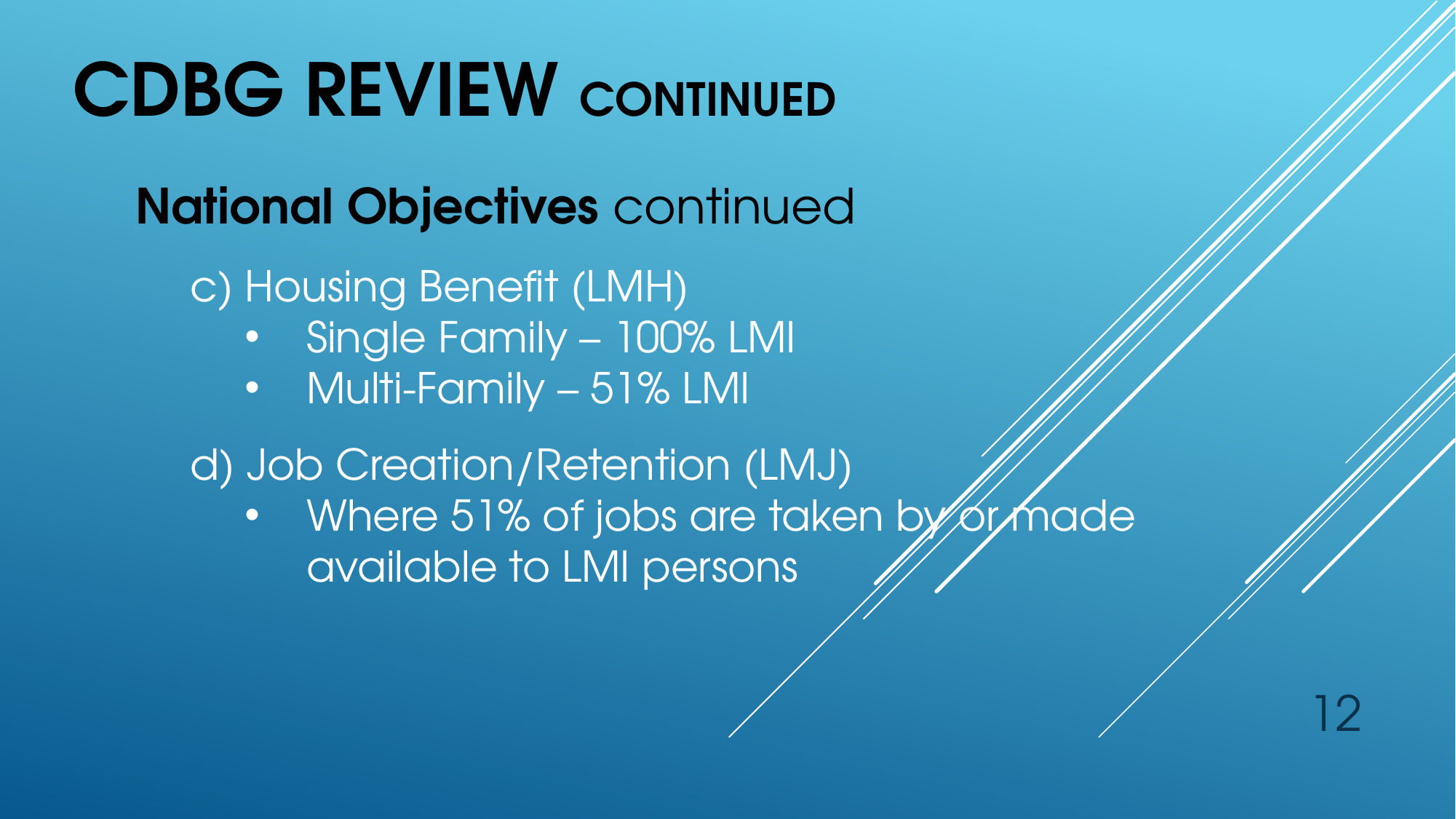

CDBG REVIEW CONTINUED
National Objectives continued
c) Housing Benefit (LMH)
Single Family – 100% LMI
Multi-Family – 51% LMI
d) Job Creation/Retention (LMJ)
Where 51% of jobs are taken by or made available to LMI persons
12